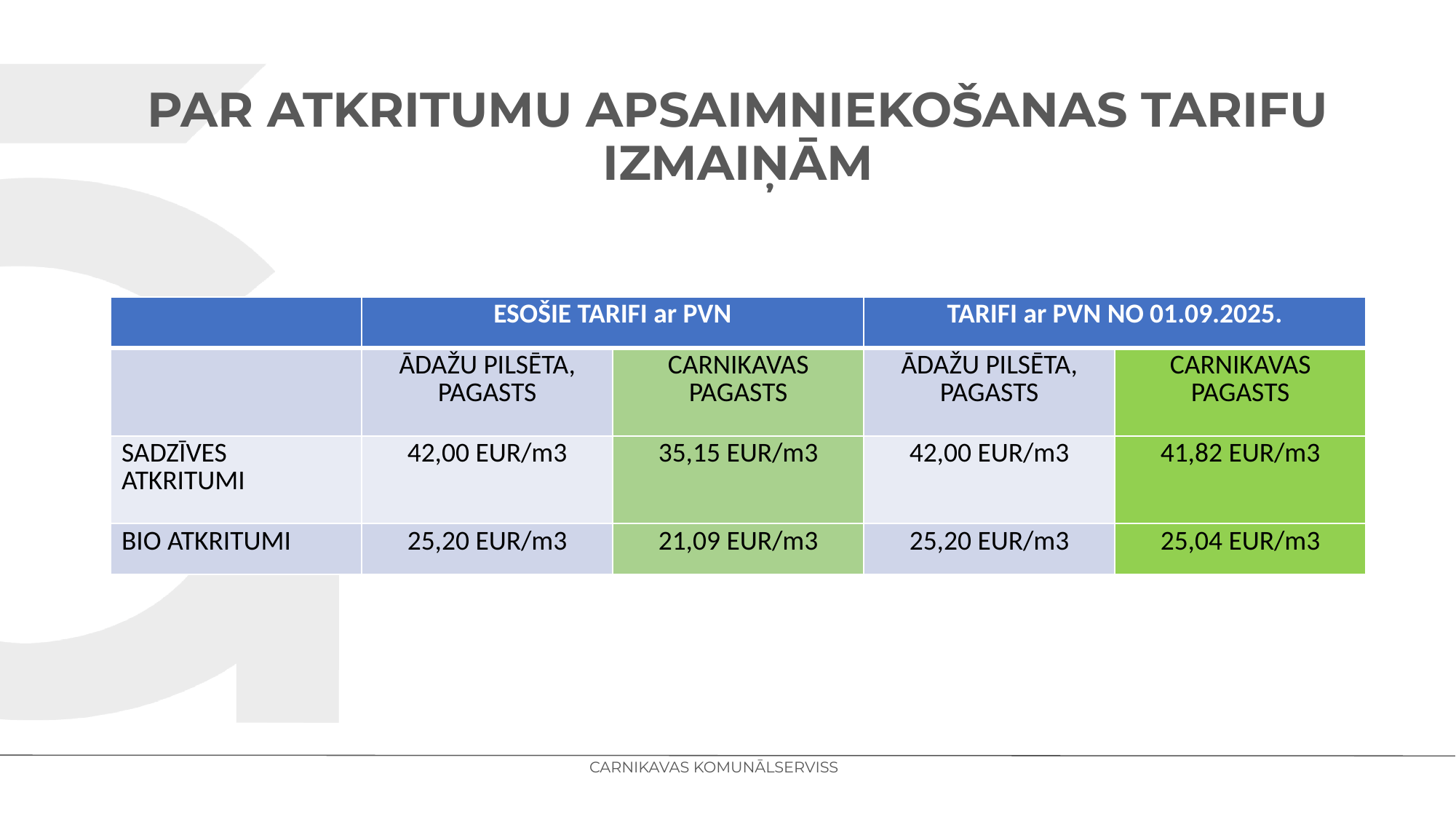

# Par atkritumu apsaimniekošanas tarifu izmaiņām
|  | ESOŠIE TARIFI ar PVN |  | TARIFI ar PVN NO 01.09.2025. |  |
| --- | --- | --- | --- | --- |
|  | ĀDAŽU PILSĒTA, PAGASTS | CARNIKAVAS PAGASTS | ĀDAŽU PILSĒTA, PAGASTS | CARNIKAVAS PAGASTS |
| SADZĪVES ATKRITUMI | 42,00 EUR/m3 | 35,15 EUR/m3 | 42,00 EUR/m3 | 41,82 EUR/m3 |
| BIO ATKRITUMI | 25,20 EUR/m3 | 21,09 EUR/m3 | 25,20 EUR/m3 | 25,04 EUR/m3 |

CARNIKAVAS KOMUNĀLSERVISS